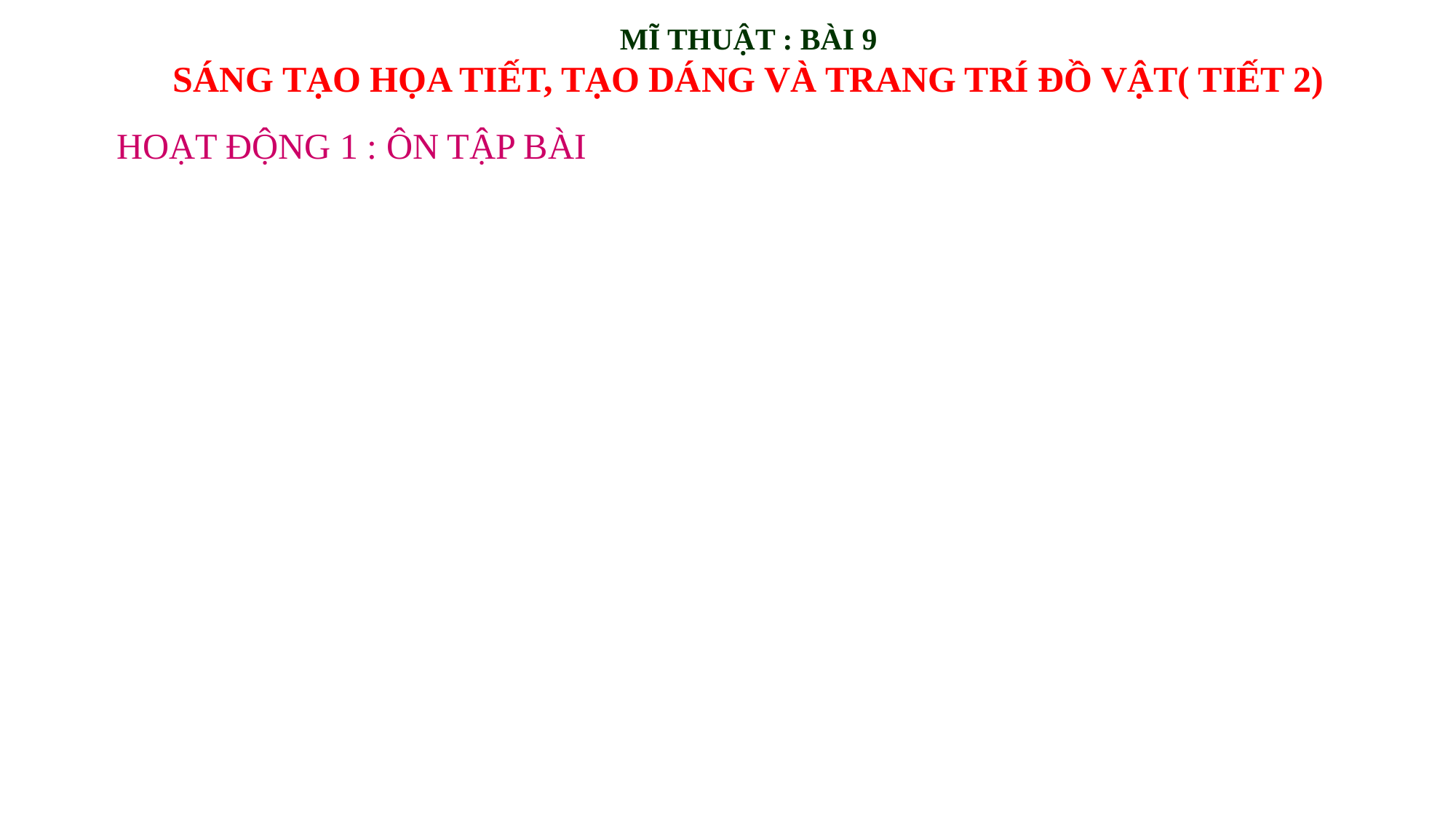

MĨ THUẬT : BÀI 9
SÁNG TẠO HỌA TIẾT, TẠO DÁNG VÀ TRANG TRÍ ĐỒ VẬT( TIẾT 2)
HOẠT ĐỘNG 1 : ÔN TẬP BÀI